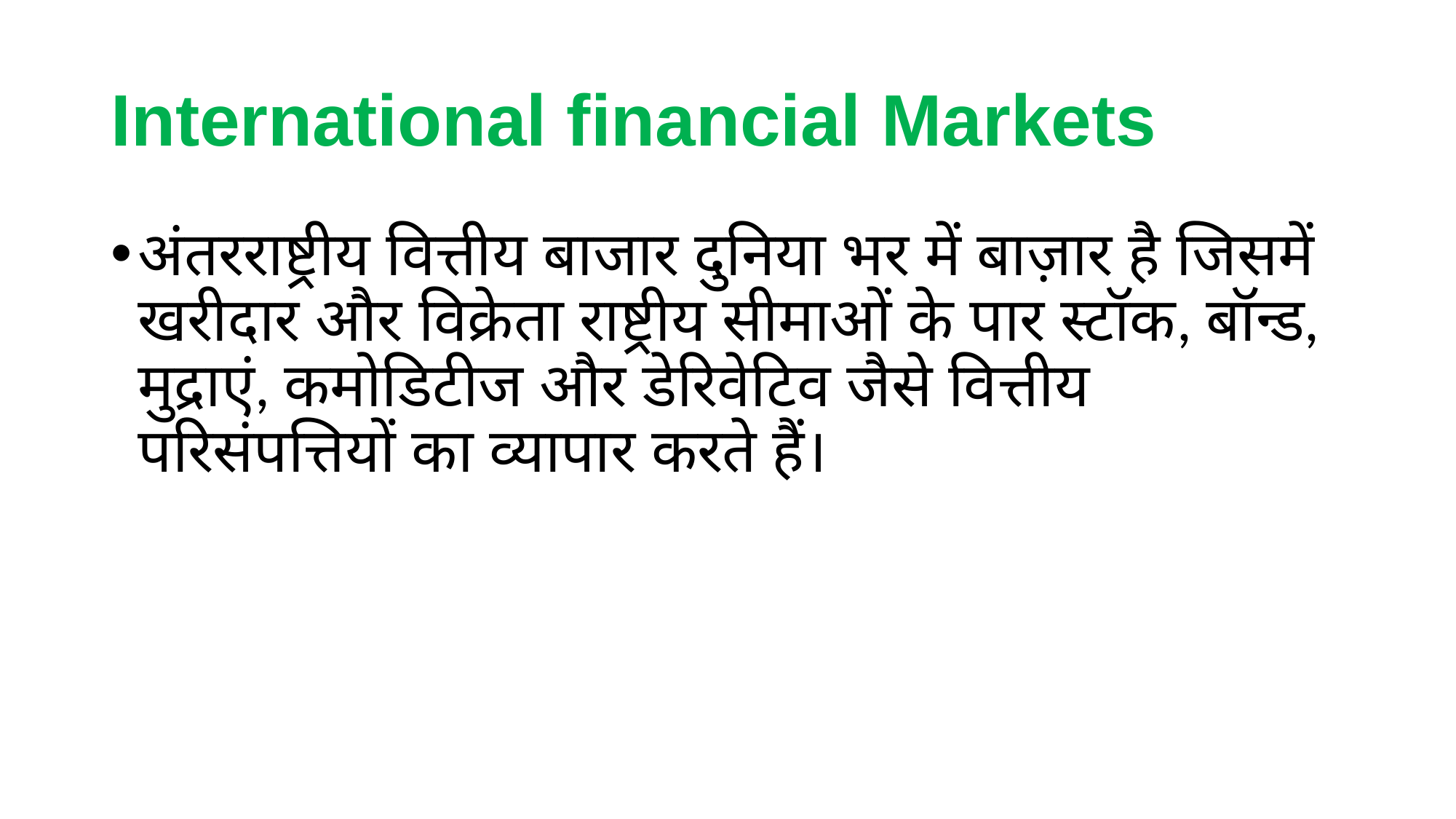

# International financial Markets
अंतरराष्ट्रीय वित्तीय बाजार दुनिया भर में बाज़ार है जिसमें खरीदार और विक्रेता राष्ट्रीय सीमाओं के पार स्टॉक, बॉन्ड, मुद्राएं, कमोडिटीज और डेरिवेटिव जैसे वित्तीय परिसंपत्तियों का व्यापार करते हैं।